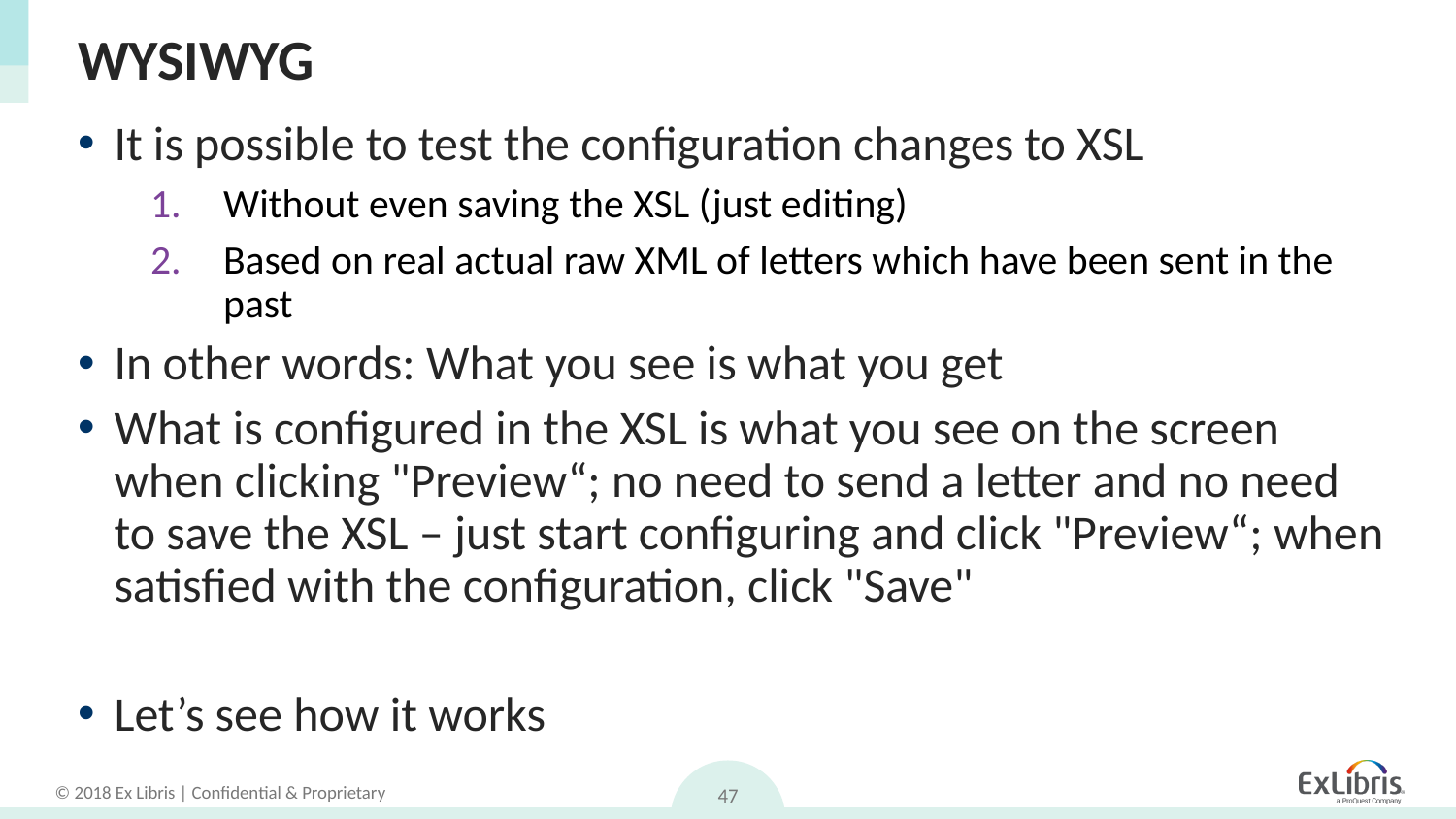

# WYSIWYG
It is possible to test the configuration changes to XSL
Without even saving the XSL (just editing)
Based on real actual raw XML of letters which have been sent in the past
In other words: What you see is what you get
What is configured in the XSL is what you see on the screen when clicking "Preview“; no need to send a letter and no need to save the XSL – just start configuring and click "Preview“; when satisfied with the configuration, click "Save"

Let’s see how it works
47